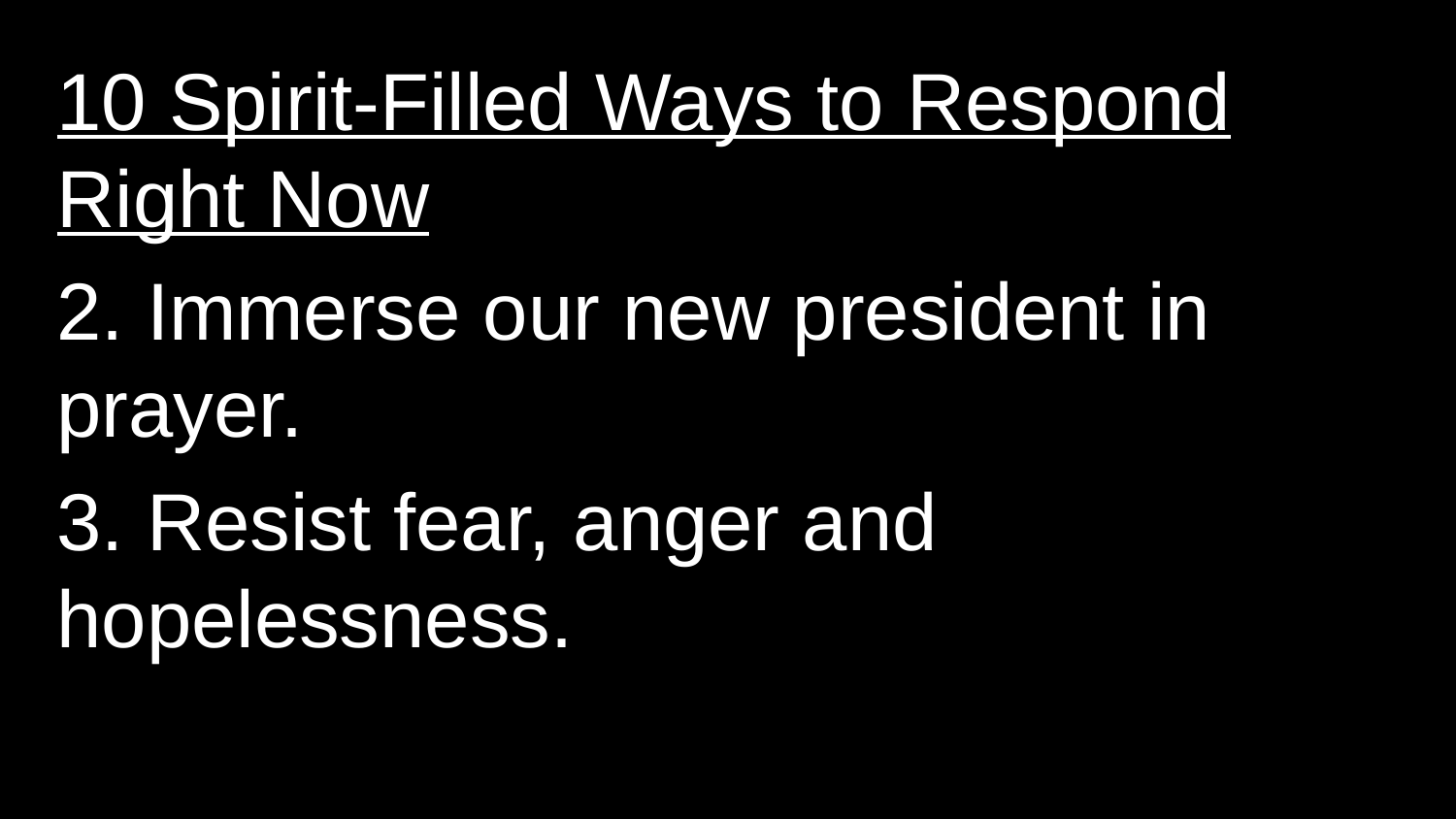

10 Spirit-Filled Ways to Respond Right Now
2. Immerse our new president in prayer.
3. Resist fear, anger and hopelessness.